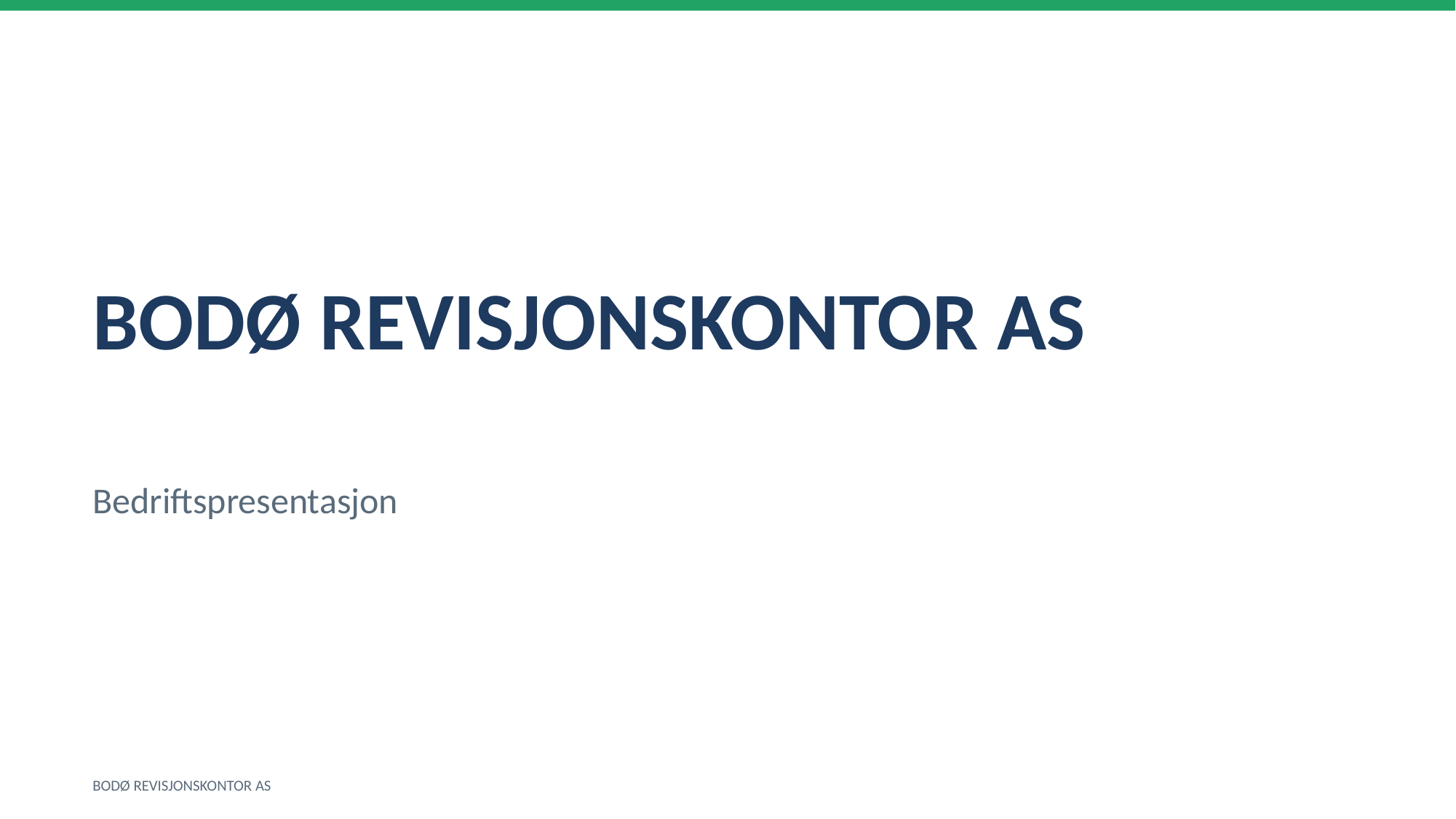

BODØ REVISJONSKONTOR AS
Bedriftspresentasjon
BODØ REVISJONSKONTOR AS